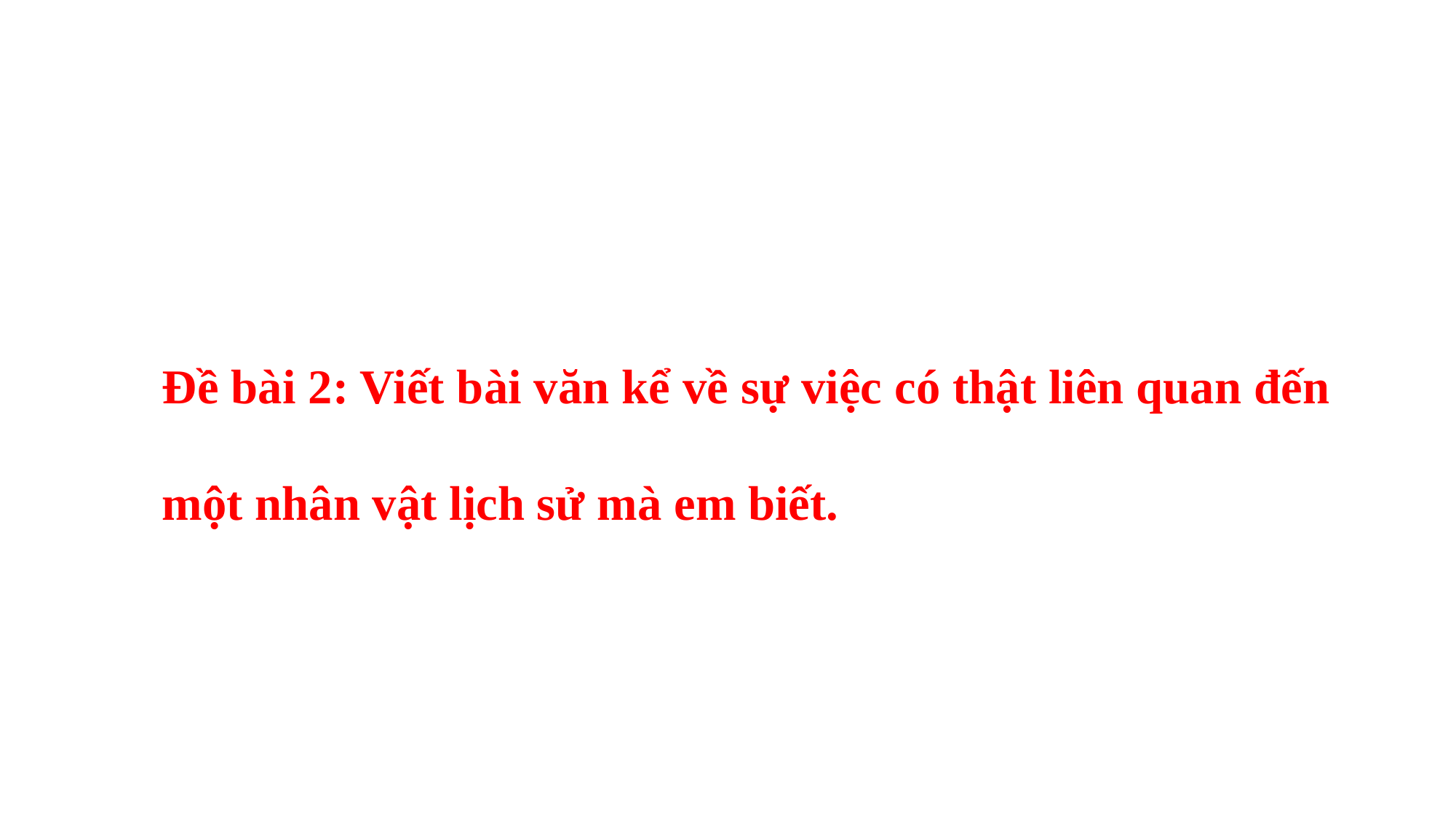

Đề bài 2: Viết bài văn kể về sự việc có thật liên quan đến một nhân vật lịch sử mà em biết.